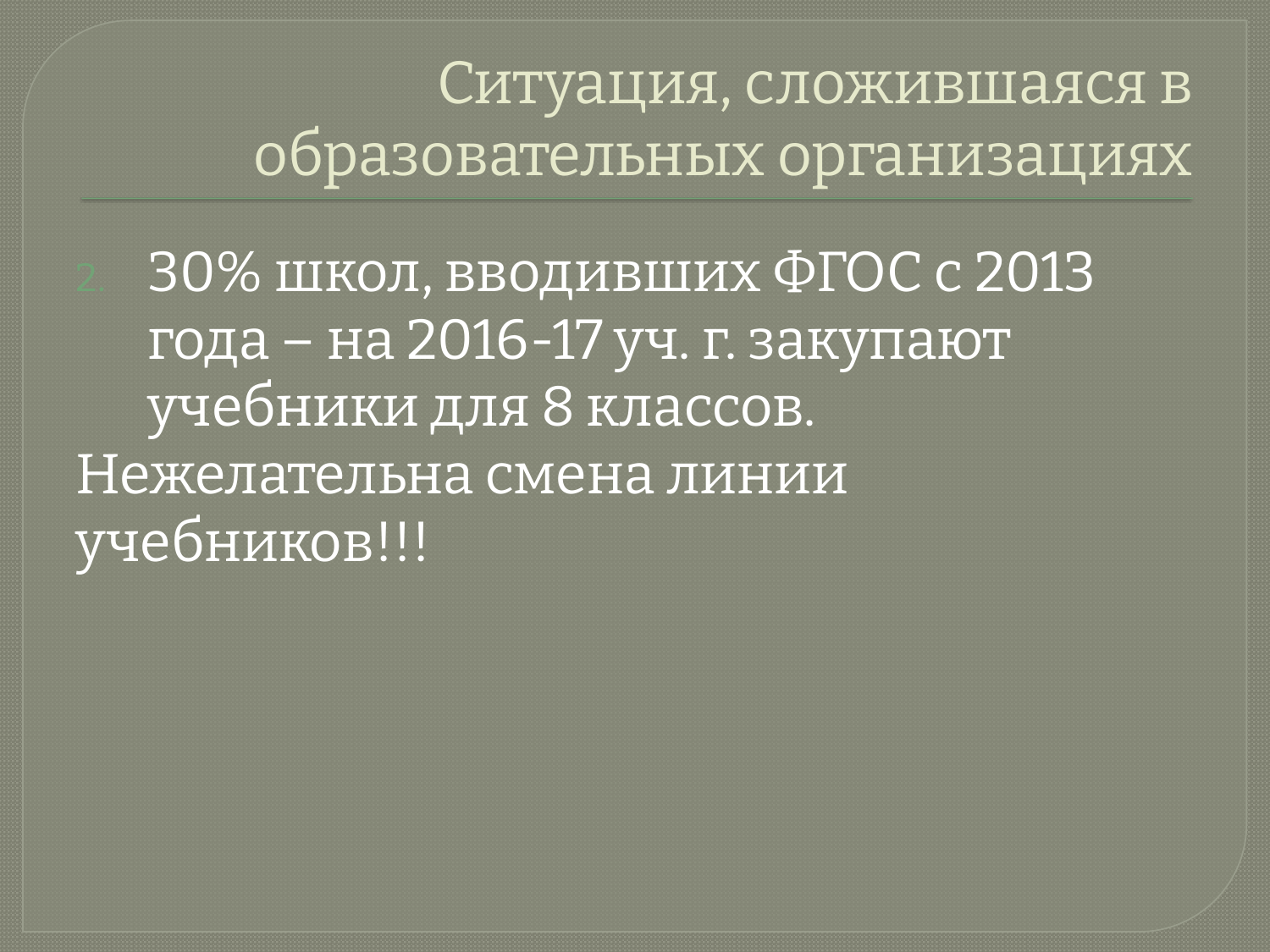

# Ситуация, сложившаяся в образовательных организациях
30% школ, вводивших ФГОС с 2013 года – на 2016-17 уч. г. закупают учебники для 8 классов.
Нежелательна смена линии учебников!!!